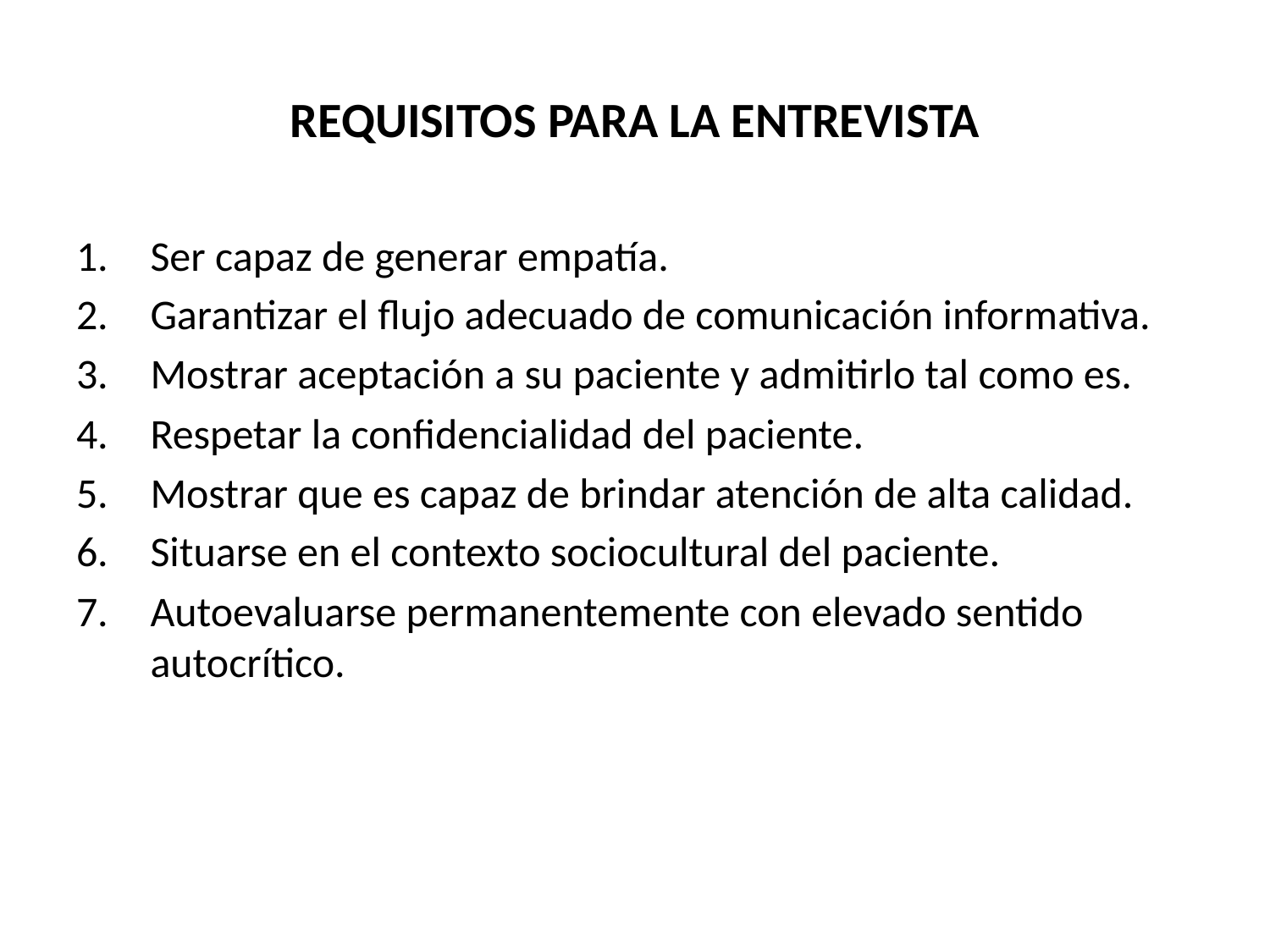

# REQUISITOS PARA LA ENTREVISTA
Ser capaz de generar empatía.
Garantizar el flujo adecuado de comunicación informativa.
Mostrar aceptación a su paciente y admitirlo tal como es.
Respetar la confidencialidad del paciente.
Mostrar que es capaz de brindar atención de alta calidad.
Situarse en el contexto sociocultural del paciente.
Autoevaluarse permanentemente con elevado sentido autocrítico.